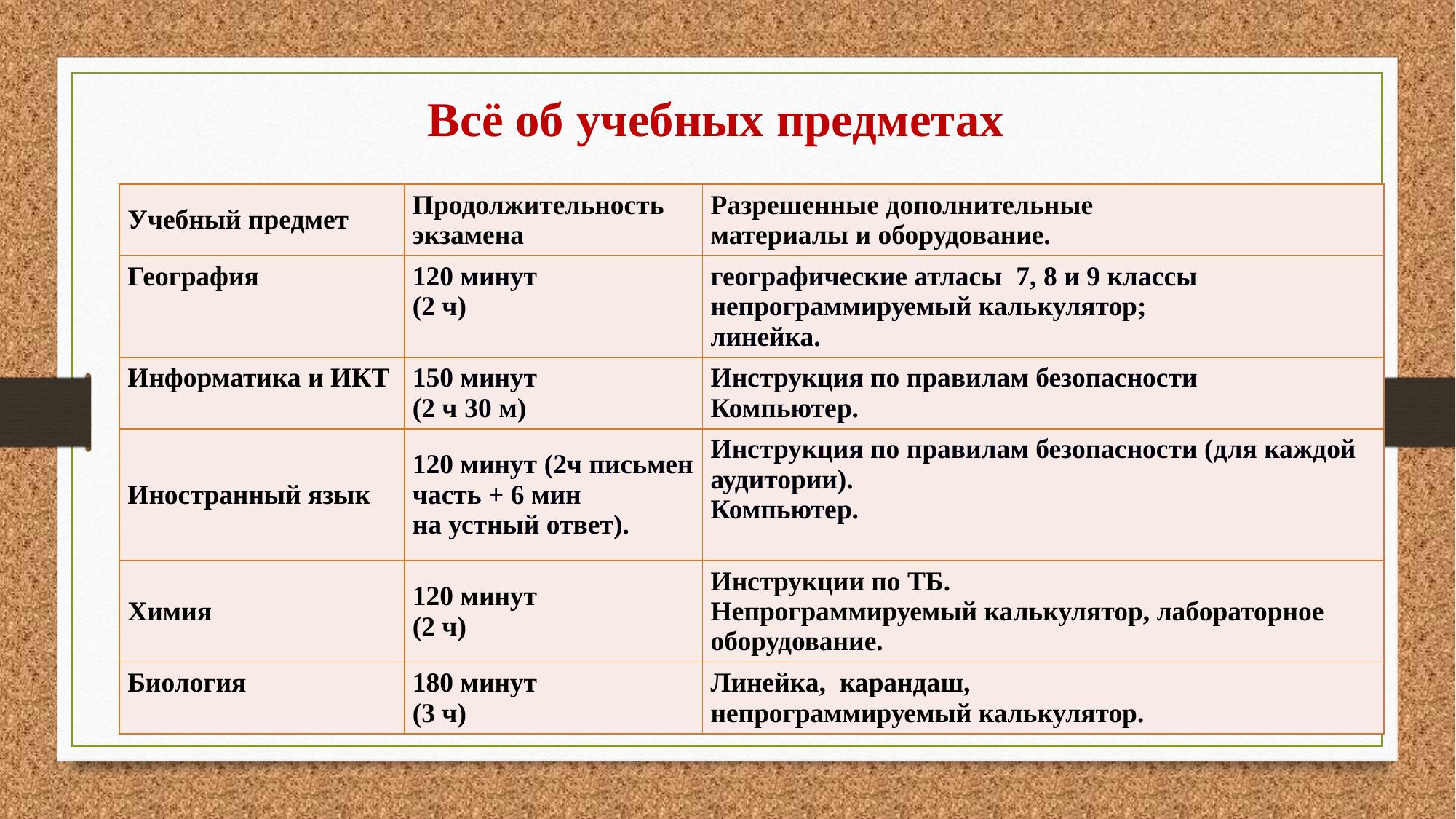

Всё об учебных предметах
| Учебный предмет | Продолжительность экзамена | Разрешенные дополнительные материалы и оборудование. |
| --- | --- | --- |
| География | 120 минут (2 ч) | географические атласы 7, 8 и 9 классы непрограммируемый калькулятор; линейка. |
| Информатика и ИКТ | 150 минут (2 ч 30 м) | Инструкция по правилам безопасности Компьютер. |
| Иностранный язык | 120 минут (2ч письмен часть + 6 мин на устный ответ). | Инструкция по правилам безопасности (для каждой аудитории). Компьютер. |
| Химия | 120 минут (2 ч) | Инструкции по ТБ. Непрограммируемый калькулятор, лабораторное оборудование. |
| Биология | 180 минут (3 ч) | Линейка, карандаш, непрограммируемый калькулятор. |